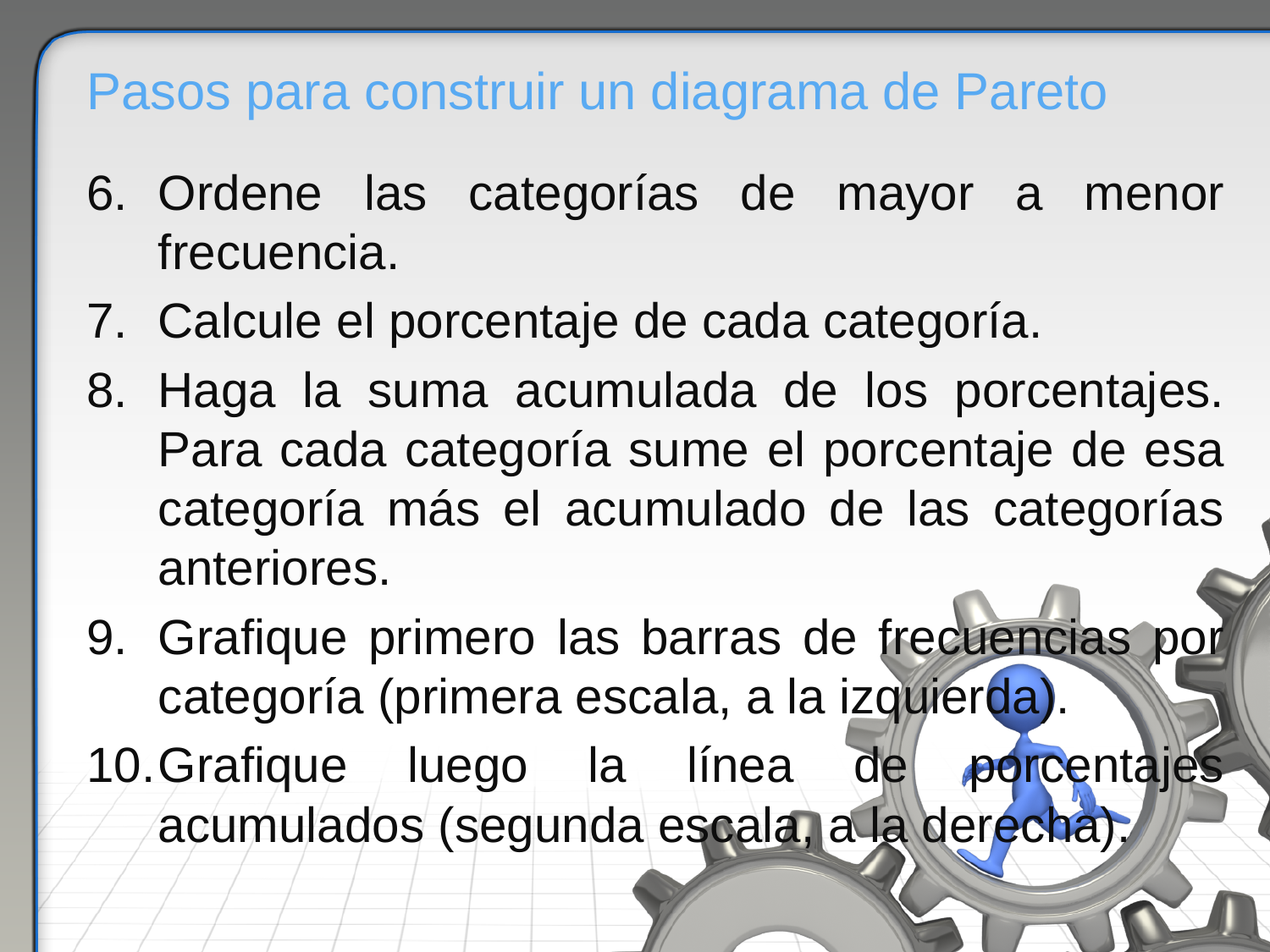

# Pasos para construir un diagrama de Pareto
Ordene las categorías de mayor a menor frecuencia.
Calcule el porcentaje de cada categoría.
Haga la suma acumulada de los porcentajes. Para cada categoría sume el porcentaje de esa categoría más el acumulado de las categorías anteriores.
Grafique primero las barras de frecuencias por categoría (primera escala, a la izquierda).
Grafique luego la línea de porcentajes acumulados (segunda escala, a la derecha).